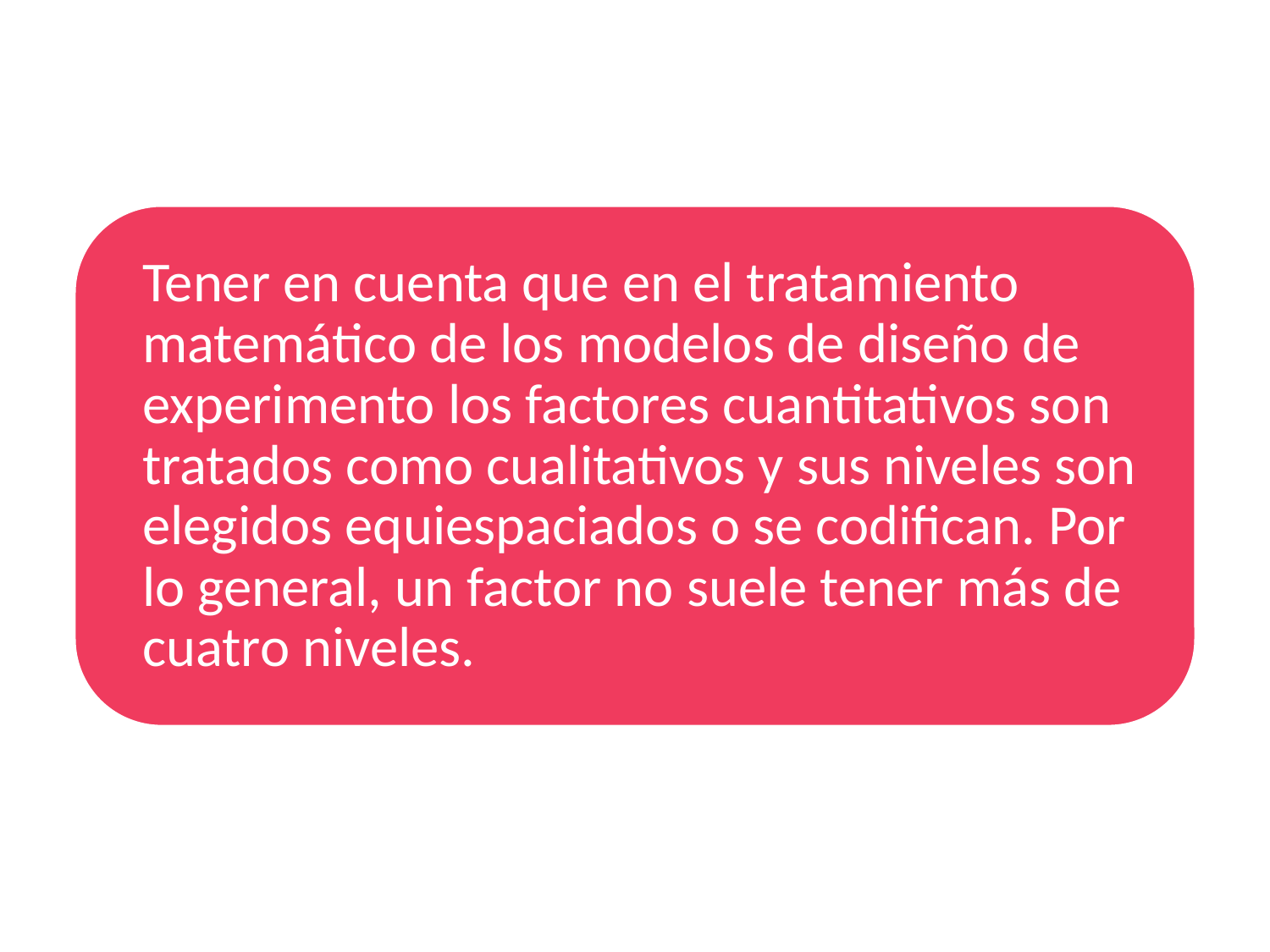

Tener en cuenta que en el tratamiento matemático de los modelos de diseño de experimento los factores cuantitativos son tratados como cualitativos y sus niveles son elegidos equiespaciados o se codifican. Por lo general, un factor no suele tener más de cuatro niveles.